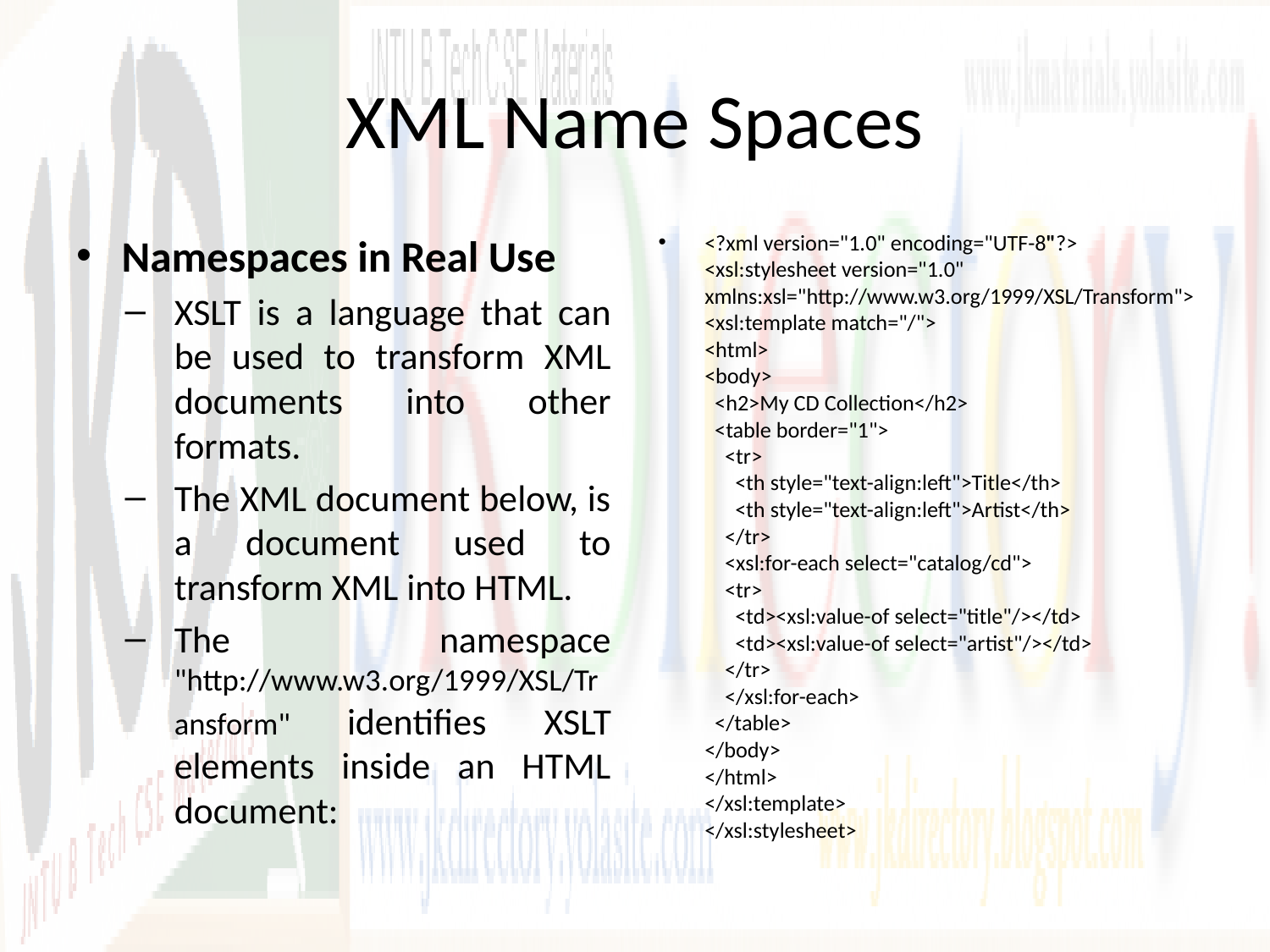

# XML Name Spaces
Namespaces in Real Use
XSLT is a language that can be used to transform XML documents into other formats.
The XML document below, is a document used to transform XML into HTML.
The namespace "http://www.w3.org/1999/XSL/Transform" identifies XSLT elements inside an HTML document:
<?xml version="1.0" encoding="UTF-8"?>
<xsl:stylesheet version="1.0" xmlns:xsl="http://www.w3.org/1999/XSL/Transform">
<xsl:template match="/">
<html>
<body>
  <h2>My CD Collection</h2>
  <table border="1">
    <tr>
      <th style="text-align:left">Title</th>
      <th style="text-align:left">Artist</th>
    </tr>
    <xsl:for-each select="catalog/cd">
    <tr>
      <td><xsl:value-of select="title"/></td>
      <td><xsl:value-of select="artist"/></td>
    </tr>
    </xsl:for-each>
  </table>
</body>
</html>
</xsl:template>
</xsl:stylesheet>